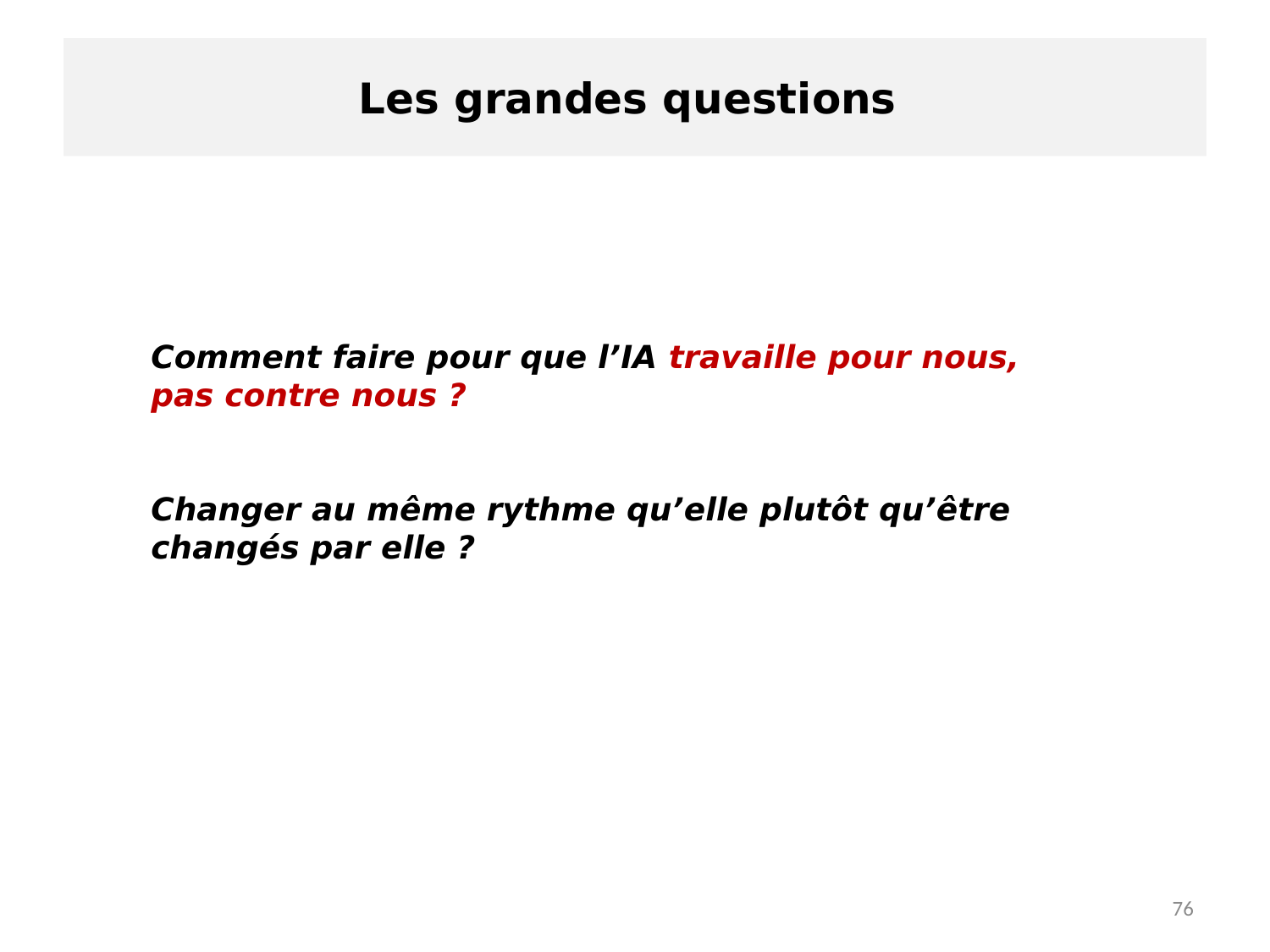

# Les grandes questions

Comment faire pour que l’IA travaille pour nous,
pas contre nous ?
Changer au même rythme qu’elle plutôt qu’être
changés par elle ?

76